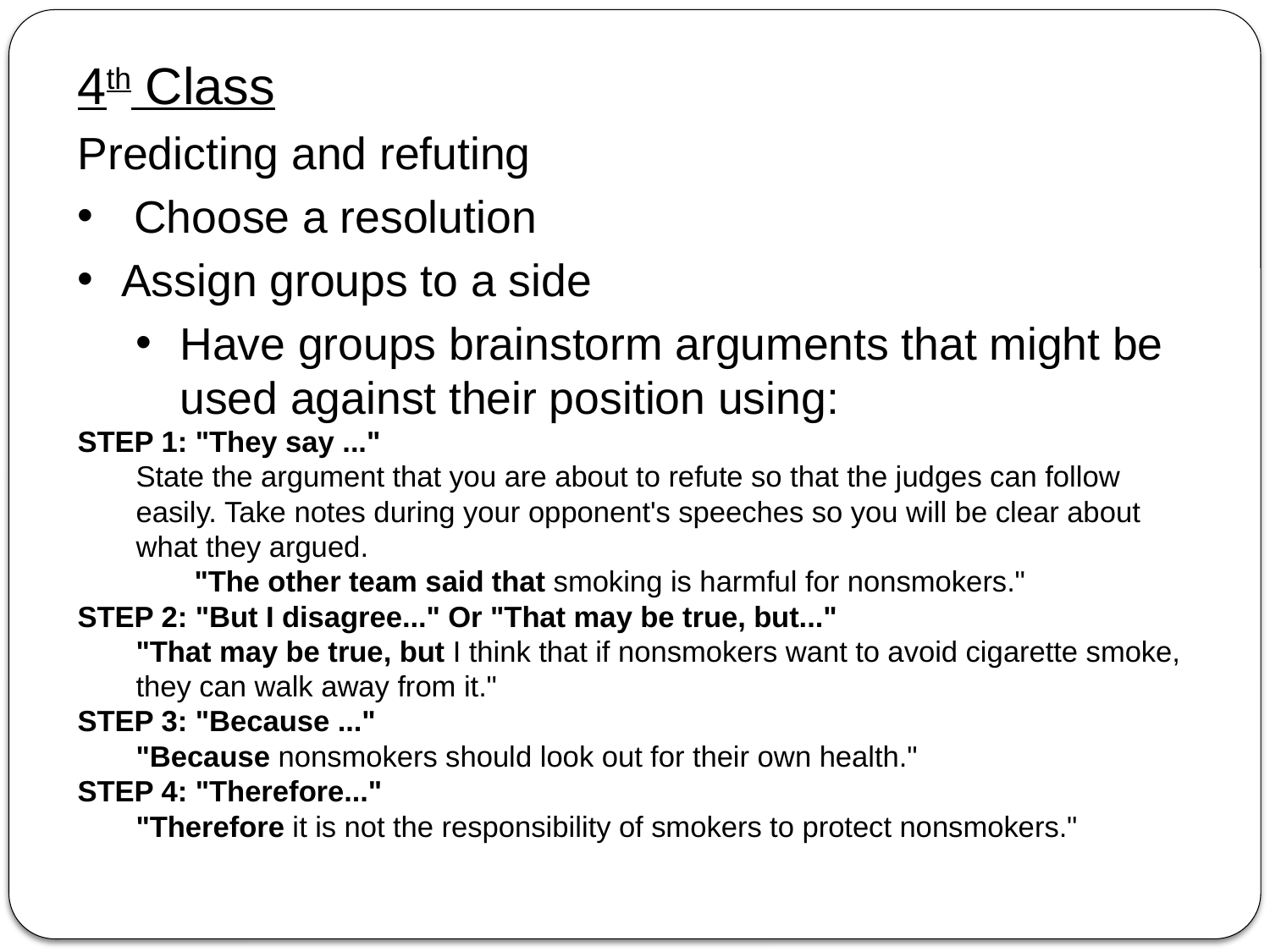

4th Class
Predicting and refuting
 Choose a resolution
Assign groups to a side
Have groups brainstorm arguments that might be used against their position using:
STEP 1: "They say ..."
State the argument that you are about to refute so that the judges can follow easily. Take notes during your opponent's speeches so you will be clear about what they argued.
"The other team said that smoking is harmful for nonsmokers."
STEP 2: "But I disagree..." Or "That may be true, but..."
"That may be true, but I think that if nonsmokers want to avoid cigarette smoke, they can walk away from it."
STEP 3: "Because ..."
"Because nonsmokers should look out for their own health."
STEP 4: "Therefore..."
"Therefore it is not the responsibility of smokers to protect nonsmokers."